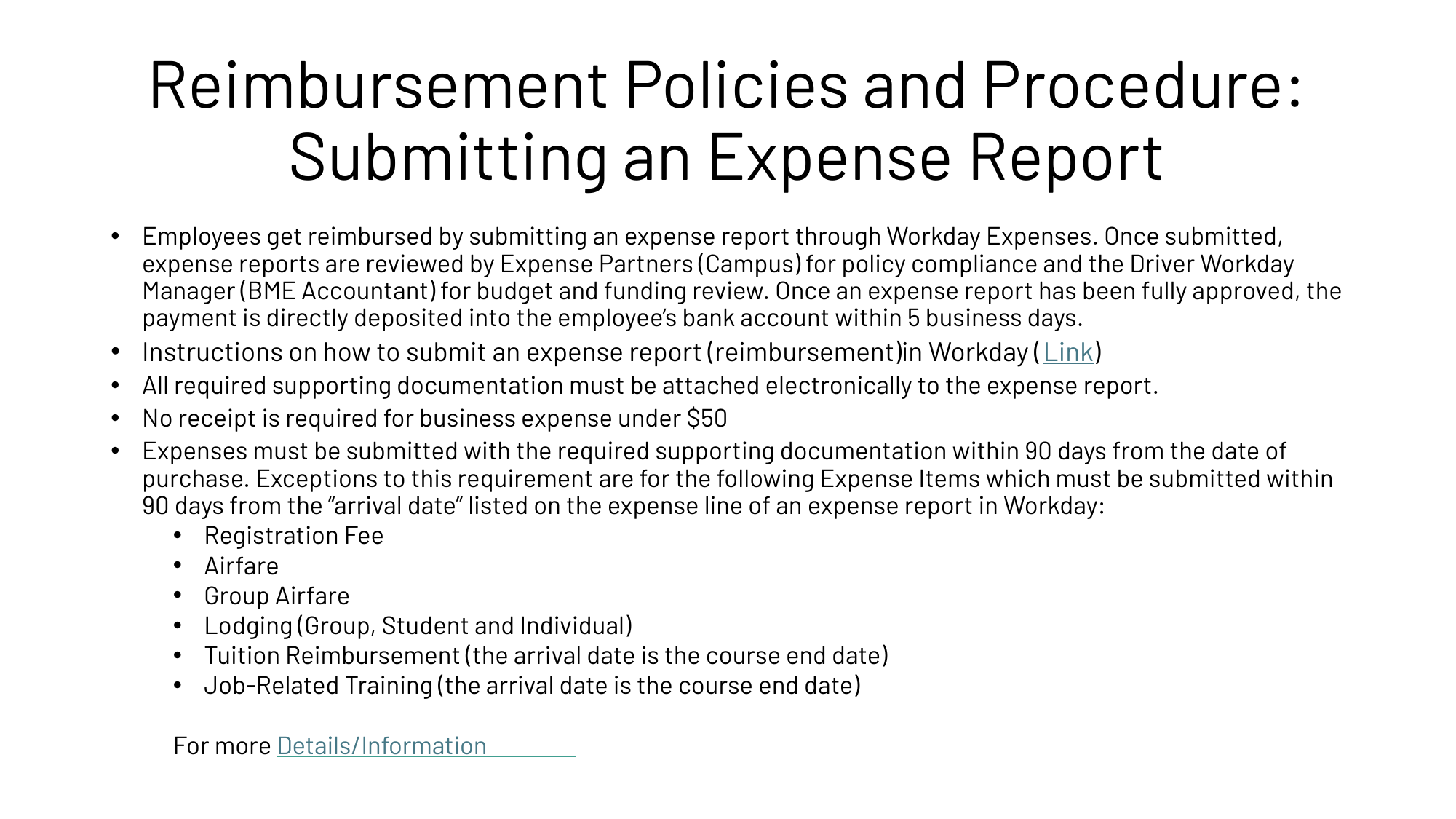

# Reimbursement Policies and Procedure: Submitting an Expense Report
Employees get reimbursed by submitting an expense report through Workday Expenses. Once submitted, expense reports are reviewed by Expense Partners (Campus) for policy compliance and the Driver Workday Manager (BME Accountant) for budget and funding review. Once an expense report has been fully approved, the payment is directly deposited into the employee’s bank account within 5 business days.
Instructions on how to submit an expense report (reimbursement)in Workday (Link)
All required supporting documentation must be attached electronically to the expense report.
No receipt is required for business expense under $50
Expenses must be submitted with the required supporting documentation within 90 days from the date of purchase. Exceptions to this requirement are for the following Expense Items which must be submitted within 90 days from the “arrival date” listed on the expense line of an expense report in Workday:
Registration Fee
Airfare
Group Airfare
Lodging (Group, Student and Individual)
Tuition Reimbursement (the arrival date is the course end date)
Job-Related Training (the arrival date is the course end date)

For more Details/Information